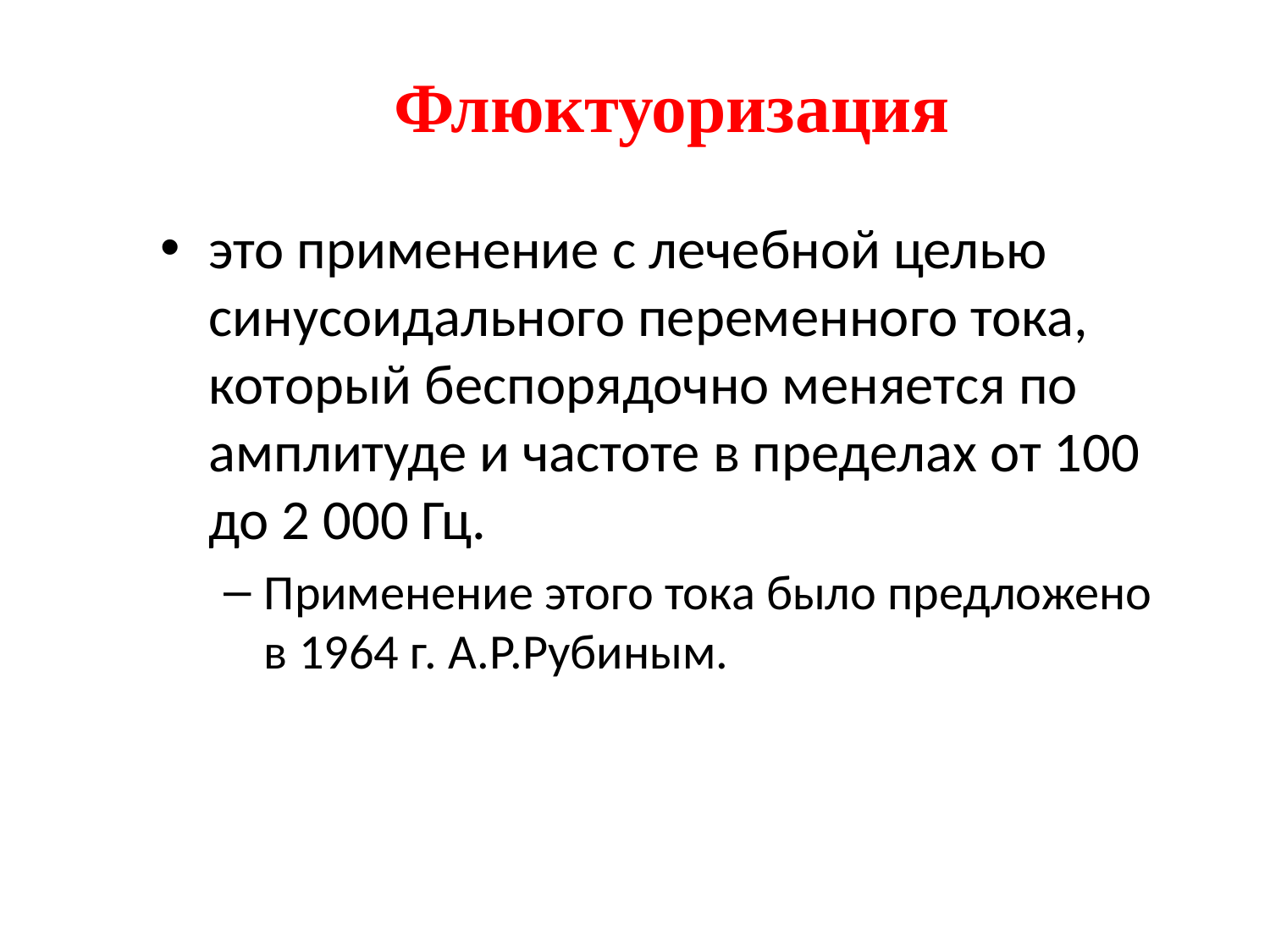

# Флюктуоризация
это применение с лечебной целью синусоидального переменного тока, который беспорядочно меняется по амплитуде и частоте в пределах от 100 до 2 000 Гц.
Применение этого тока было предложено в 1964 г. А.Р.Рубиным.